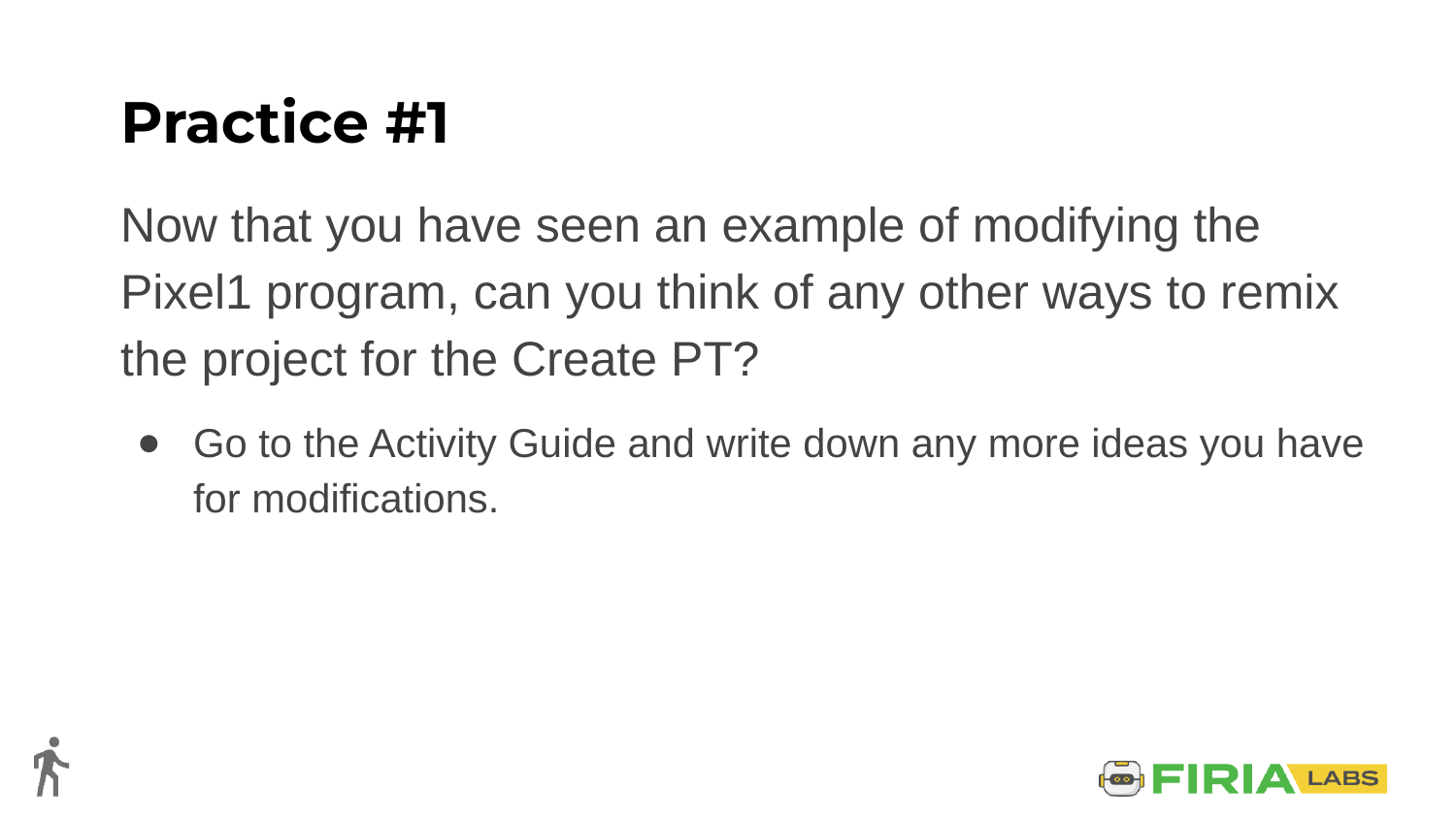

# Practice #1

Now that you have seen an example of modifying the Pixel1 program, can you think of any other ways to remix the project for the Create PT?
Go to the Activity Guide and write down any more ideas you have for modifications.